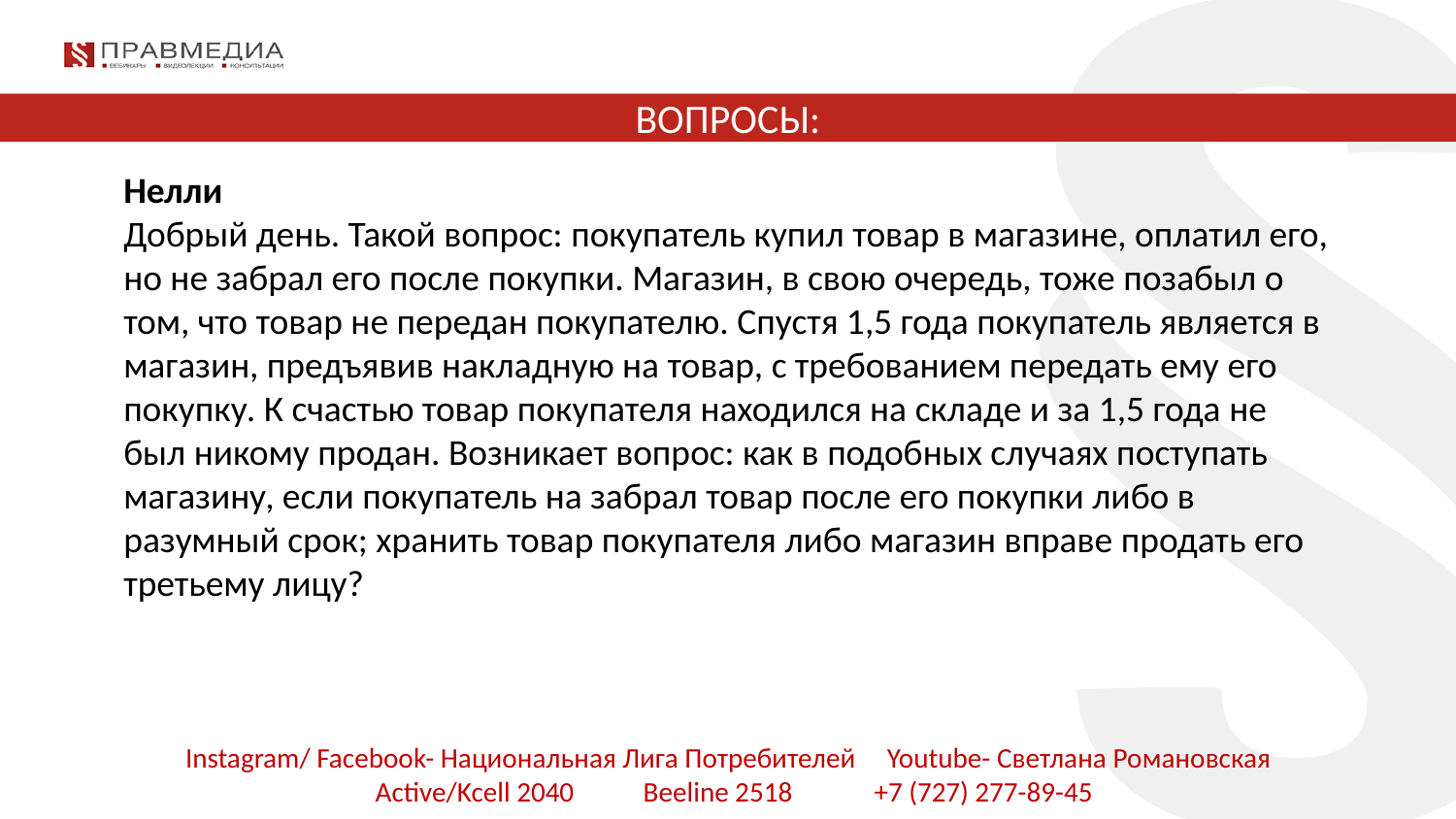

# ВОПРОСЫ:
Нелли
Добрый день. Такой вопрос: покупатель купил товар в магазине, оплатил его, но не забрал его после покупки. Магазин, в свою очередь, тоже позабыл о том, что товар не передан покупателю. Спустя 1,5 года покупатель является в магазин, предъявив накладную на товар, с требованием передать ему его покупку. К счастью товар покупателя находился на складе и за 1,5 года не был никому продан. Возникает вопрос: как в подобных случаях поступать магазину, если покупатель на забрал товар после его покупки либо в разумный срок; хранить товар покупателя либо магазин вправе продать его третьему лицу?
Instagram/ Facebook- Национальная Лига Потребителей     Youtube- Светлана Романовская
  Active/Kcell 2040           Beeline 2518             +7 (727) 277-89-45